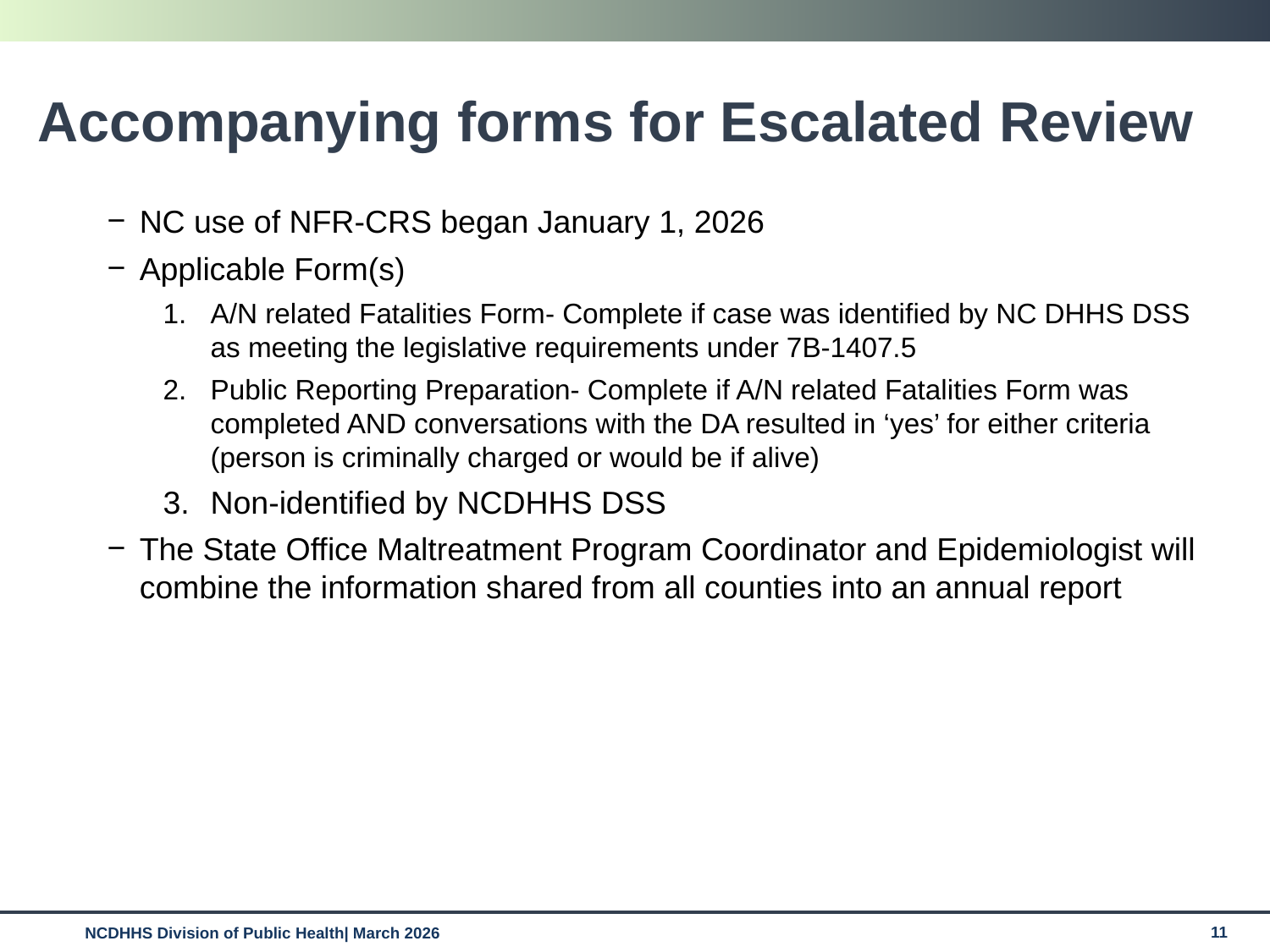

# Accompanying forms for Escalated Review
NC use of NFR-CRS began January 1, 2026
Applicable Form(s)
A/N related Fatalities Form- Complete if case was identified by NC DHHS DSS as meeting the legislative requirements under 7B-1407.5
Public Reporting Preparation- Complete if A/N related Fatalities Form was completed AND conversations with the DA resulted in ‘yes’ for either criteria (person is criminally charged or would be if alive)
Non-identified by NCDHHS DSS
The State Office Maltreatment Program Coordinator and Epidemiologist will combine the information shared from all counties into an annual report